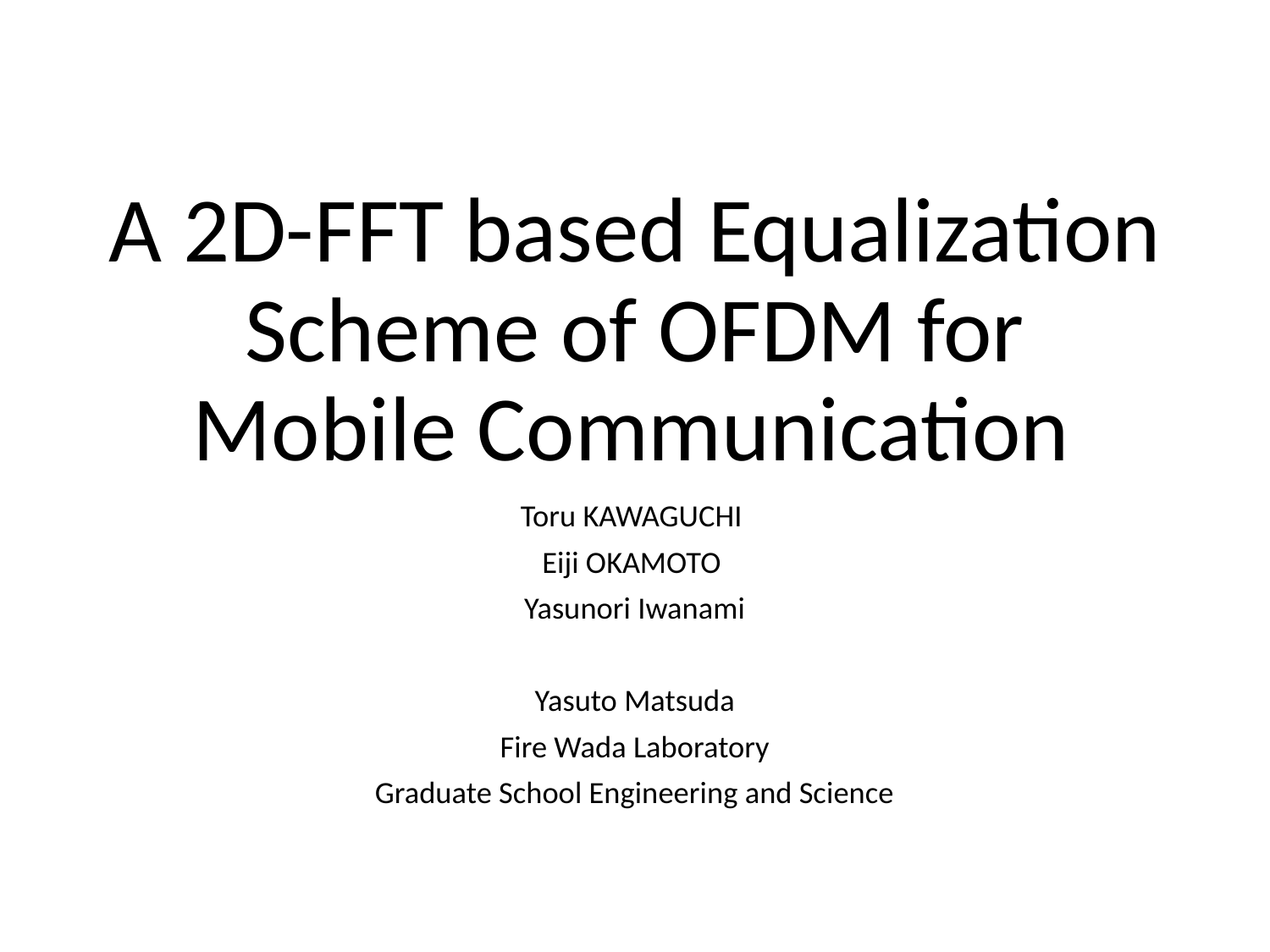

# A 2D-FFT based Equalization Scheme of OFDM for Mobile Communication
Toru KAWAGUCHI
Eiji OKAMOTO
Yasunori Iwanami

Yasuto Matsuda
Fire Wada Laboratory
Graduate School Engineering and Science